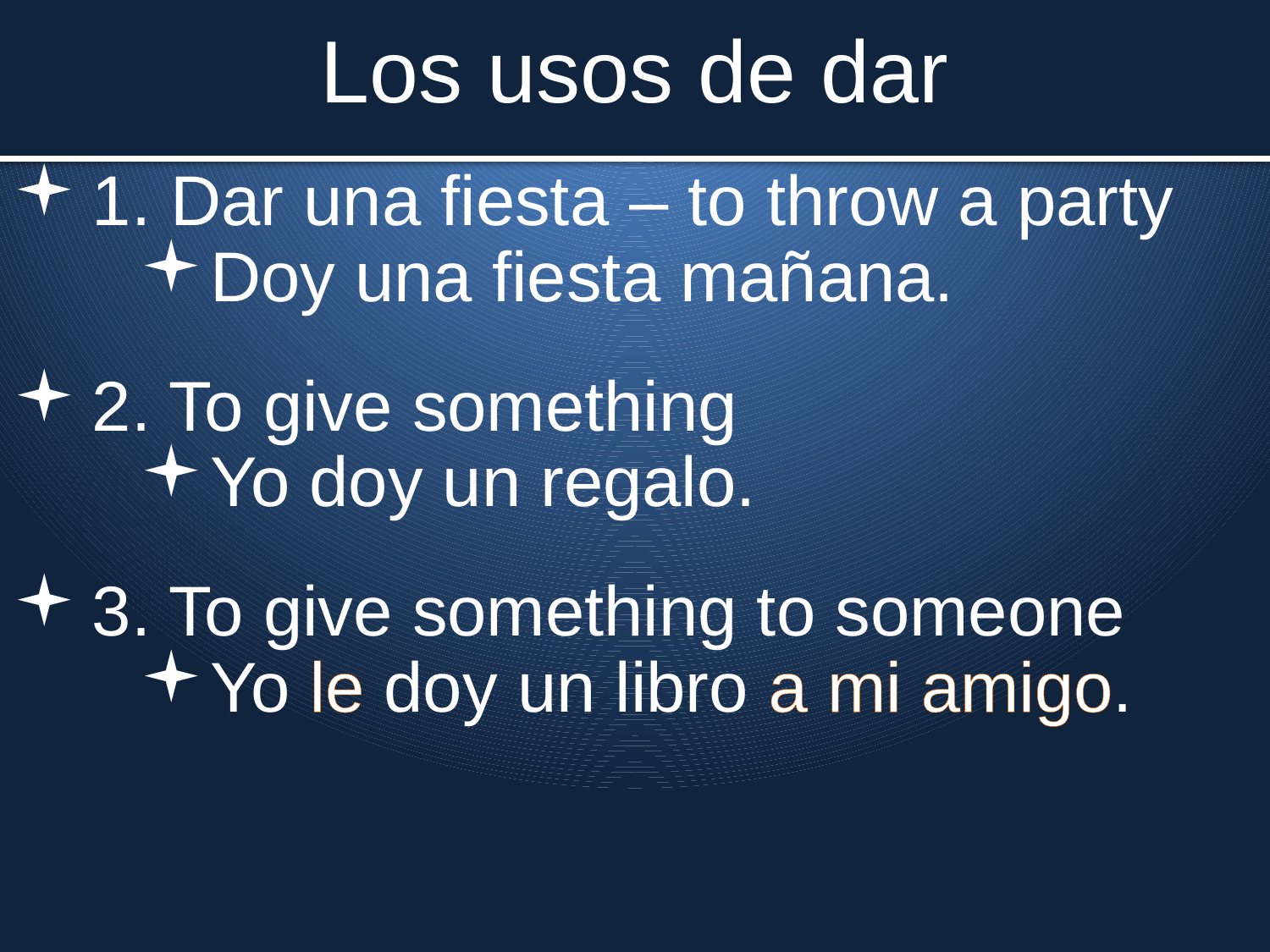

# Los usos de dar
1. Dar una fiesta – to throw a party
Doy una fiesta mañana.
2. To give something
Yo doy un regalo.
3. To give something to someone
Yo le doy un libro a mi amigo.